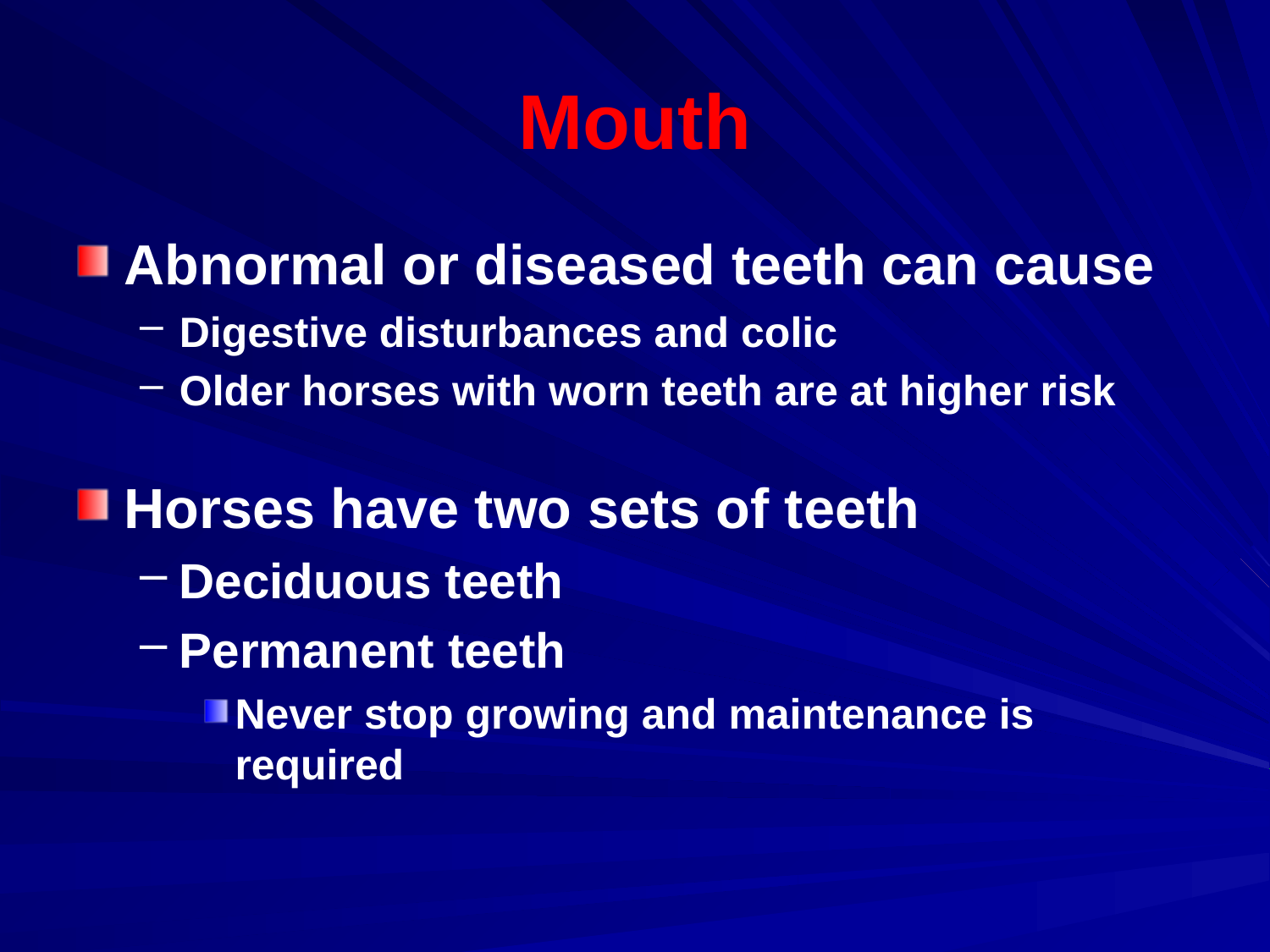

# Mouth
Abnormal or diseased teeth can cause
Digestive disturbances and colic
Older horses with worn teeth are at higher risk

Horses have two sets of teeth
Deciduous teeth
Permanent teeth
Never stop growing and maintenance is required